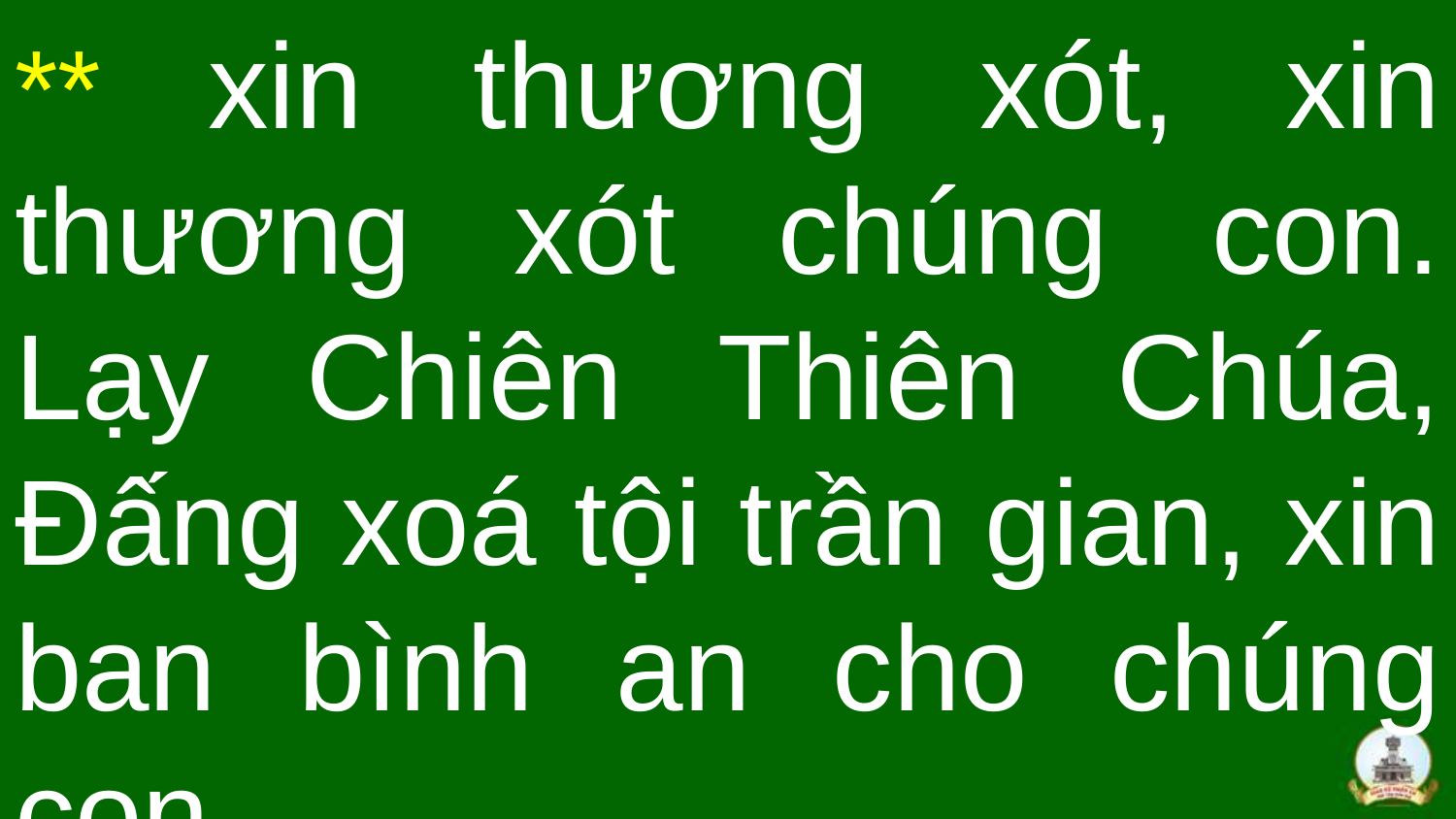

** xin thương xót, xin thương xót chúng con. Lạy Chiên Thiên Chúa, Đấng xoá tội trần gian, xin ban bình an cho chúng con.